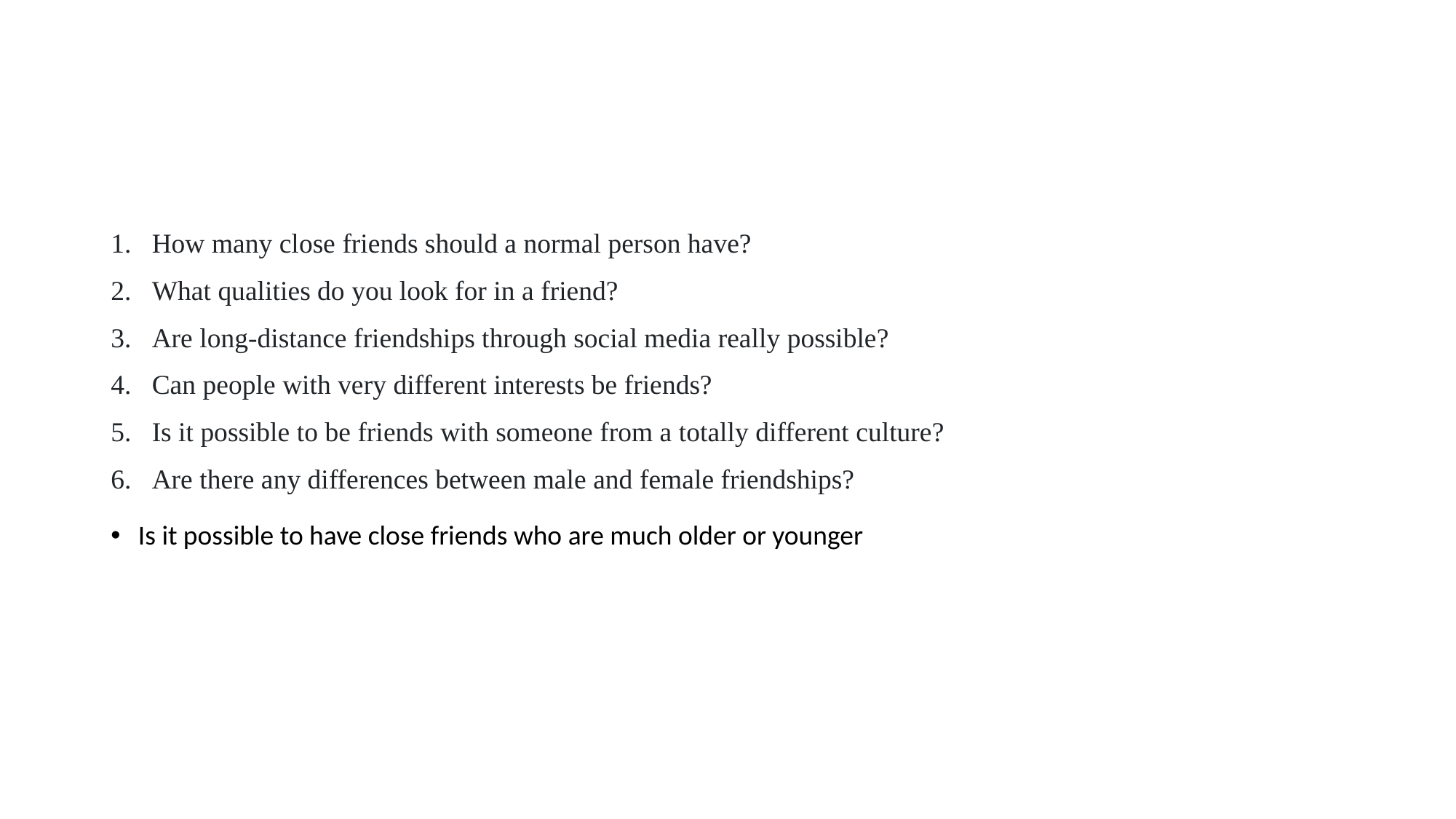

How many close friends should a normal person have?
What qualities do you look for in a friend?
Are long-distance friendships through social media really possible?
Can people with very different interests be friends?
Is it possible to be friends with someone from a totally different culture?
Are there any differences between male and female friendships?
Is it possible to have close friends who are much older or younger